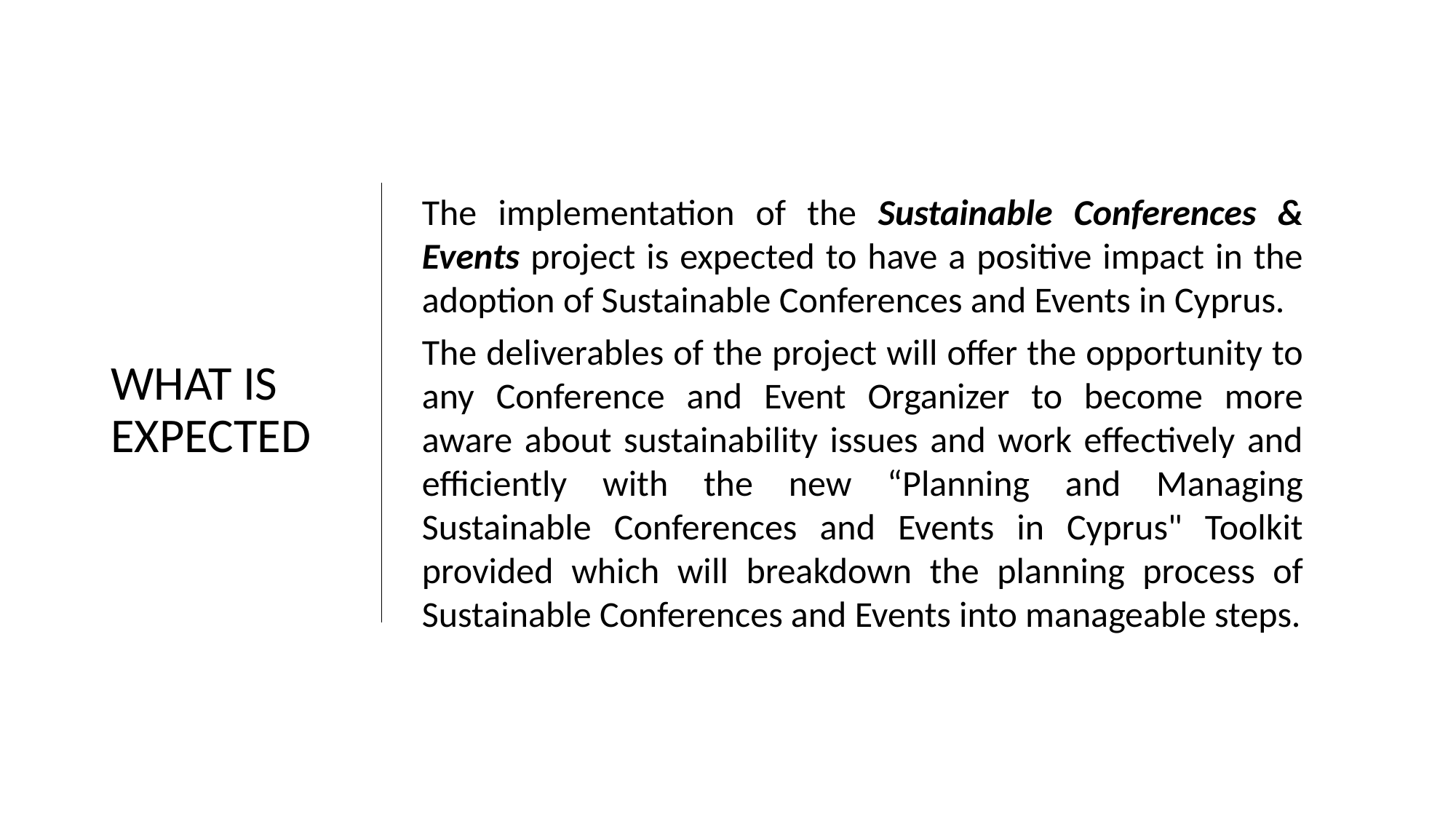

The implementation of the Sustainable Conferences & Events project is expected to have a positive impact in the adoption of Sustainable Conferences and Events in Cyprus.
The deliverables of the project will offer the opportunity to any Conference and Event Organizer to become more aware about sustainability issues and work effectively and efficiently with the new “Planning and Managing Sustainable Conferences and Events in Cyprus" Toolkit provided which will breakdown the planning process of Sustainable Conferences and Events into manageable steps.
WHAT IS EXPECTED